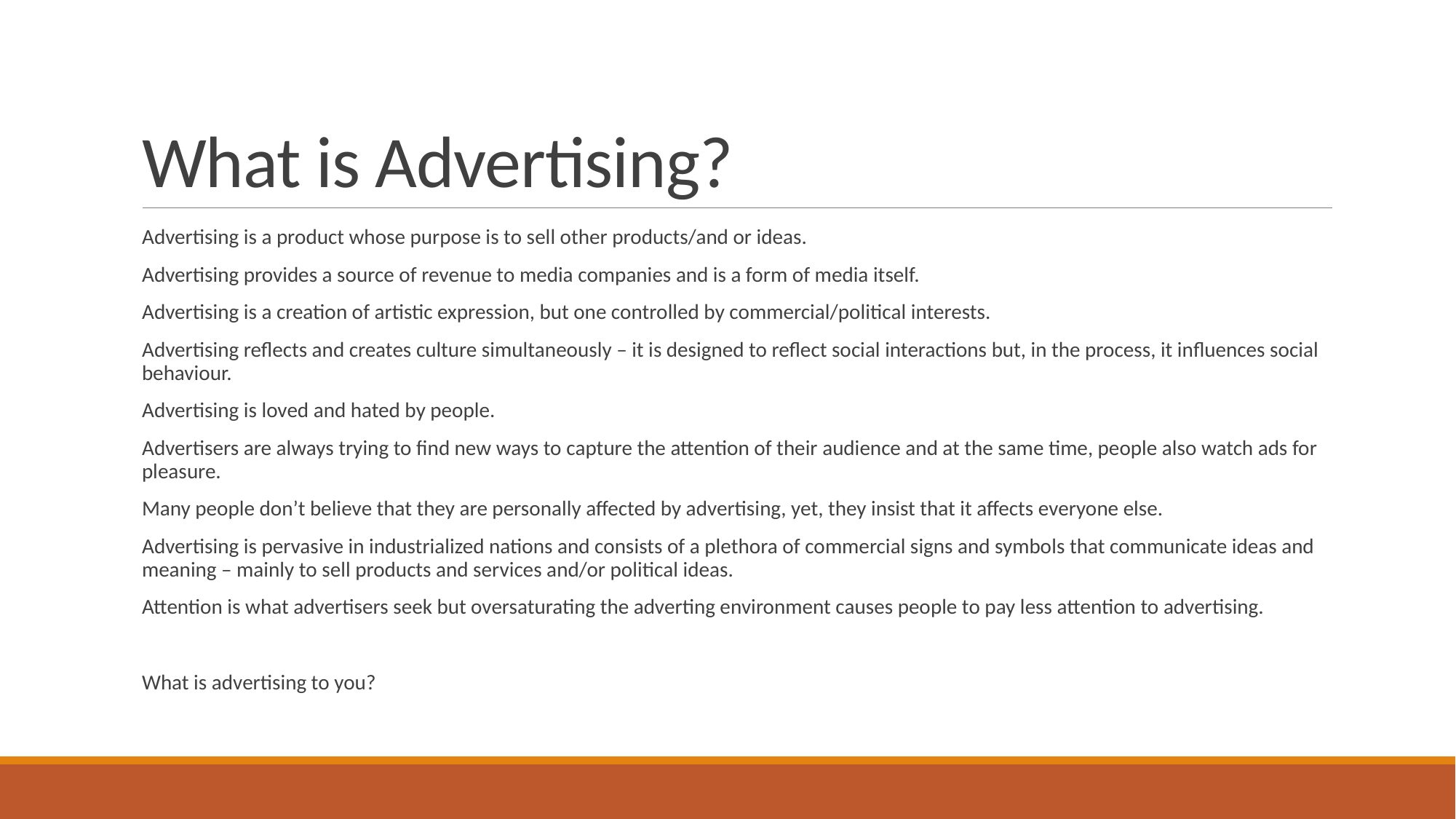

# What is Advertising?
Advertising is a product whose purpose is to sell other products/and or ideas.
Advertising provides a source of revenue to media companies and is a form of media itself.
Advertising is a creation of artistic expression, but one controlled by commercial/political interests.
Advertising reflects and creates culture simultaneously – it is designed to reflect social interactions but, in the process, it influences social behaviour.
Advertising is loved and hated by people.
Advertisers are always trying to find new ways to capture the attention of their audience and at the same time, people also watch ads for pleasure.
Many people don’t believe that they are personally affected by advertising, yet, they insist that it affects everyone else.
Advertising is pervasive in industrialized nations and consists of a plethora of commercial signs and symbols that communicate ideas and meaning – mainly to sell products and services and/or political ideas.
Attention is what advertisers seek but oversaturating the adverting environment causes people to pay less attention to advertising.

What is advertising to you?